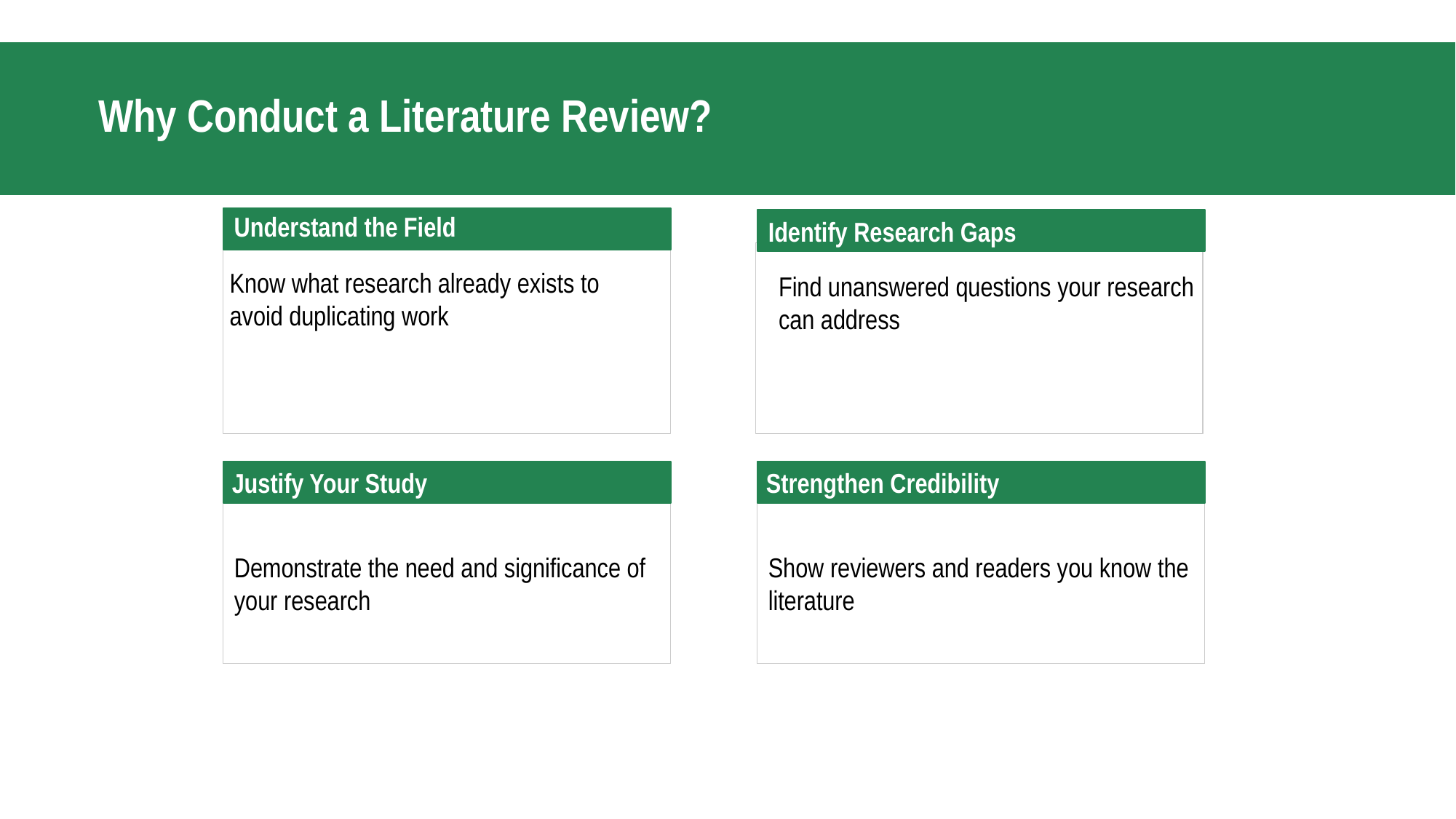

Why Conduct a Literature Review?
Understand the Field

Identify Research Gaps
Know what research already exists to avoid duplicating work

Find unanswered questions your research can address

Justify Your Study

Strengthen Credibility
Demonstrate the need and significance of your research
Show reviewers and readers you know the literature